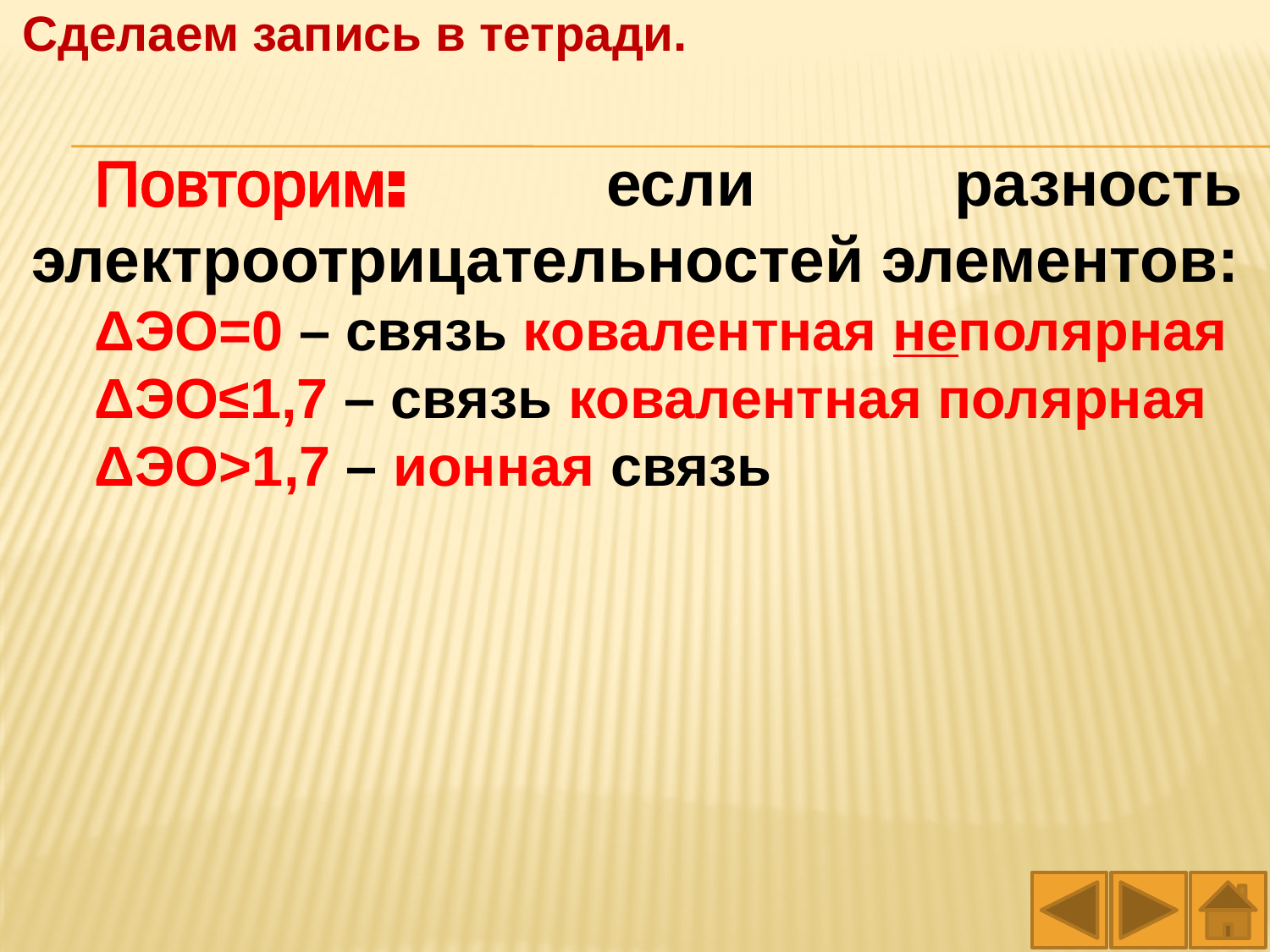

Сделаем запись в тетради.
Повторим: если разность электроотрицательностей элементов:
ΔЭО=0 – связь ковалентная неполярная
ΔЭО≤1,7 – связь ковалентная полярная
ΔЭО>1,7 – ионная связь